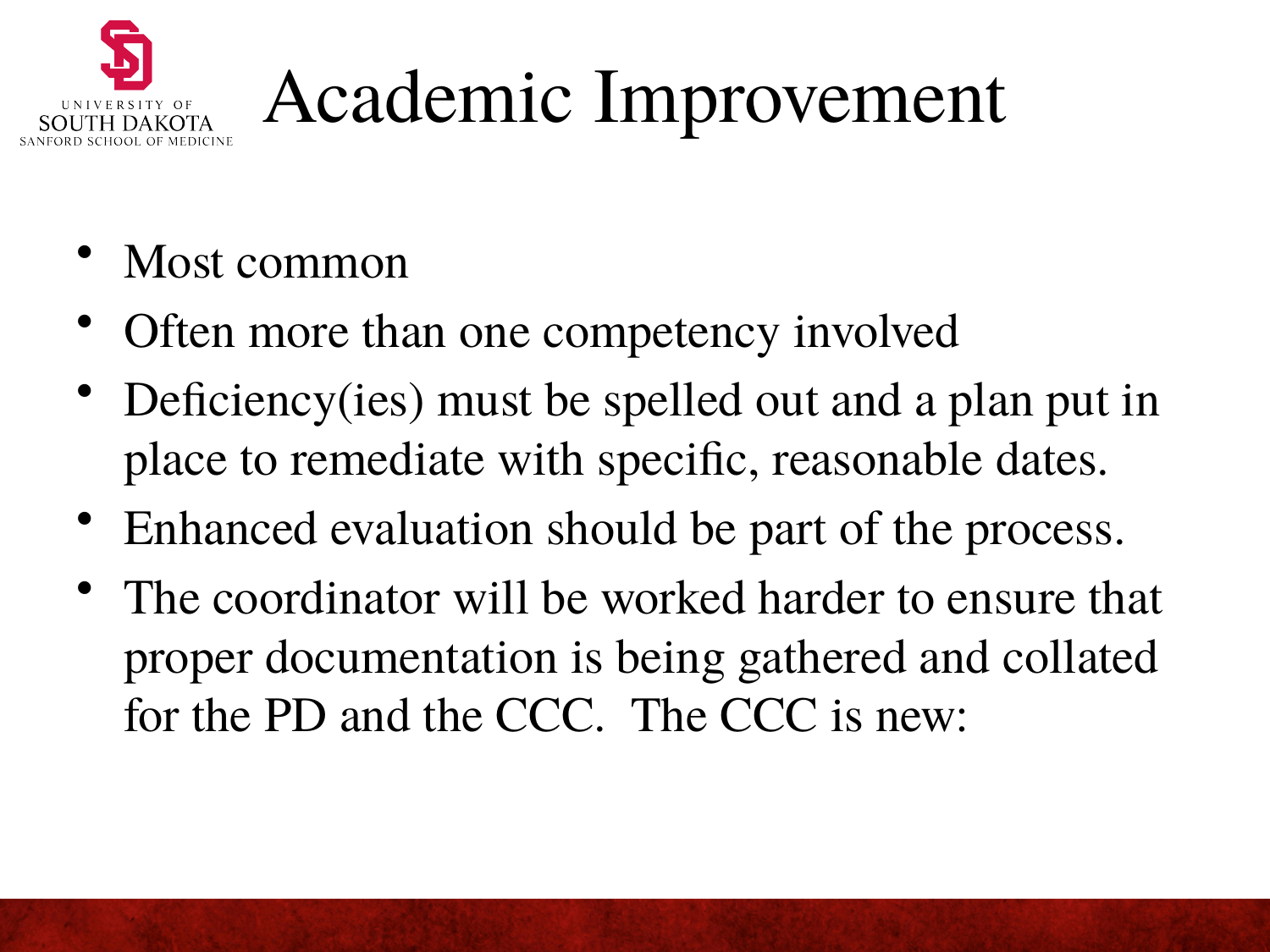

# Academic Improvement
Most common
Often more than one competency involved
Deficiency(ies) must be spelled out and a plan put in place to remediate with specific, reasonable dates.
Enhanced evaluation should be part of the process.
The coordinator will be worked harder to ensure that proper documentation is being gathered and collated for the PD and the CCC.  The CCC is new: